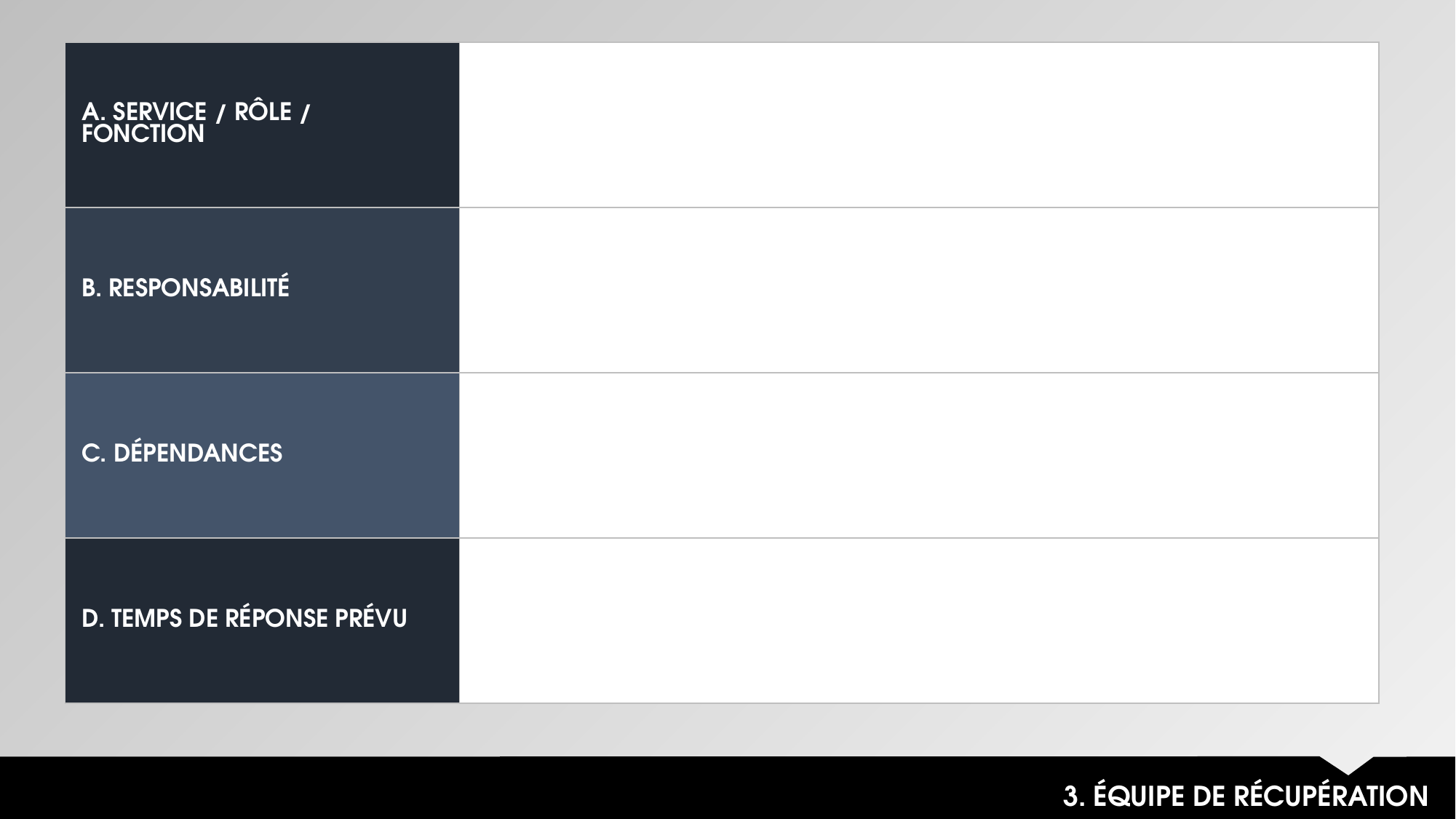

| A. SERVICE / RÔLE / FONCTION |  |
| --- | --- |
| B. RESPONSABILITÉ |  |
| C. DÉPENDANCES |  |
| D. TEMPS DE RÉPONSE PRÉVU |  |

3. ÉQUIPE DE RÉCUPÉRATION